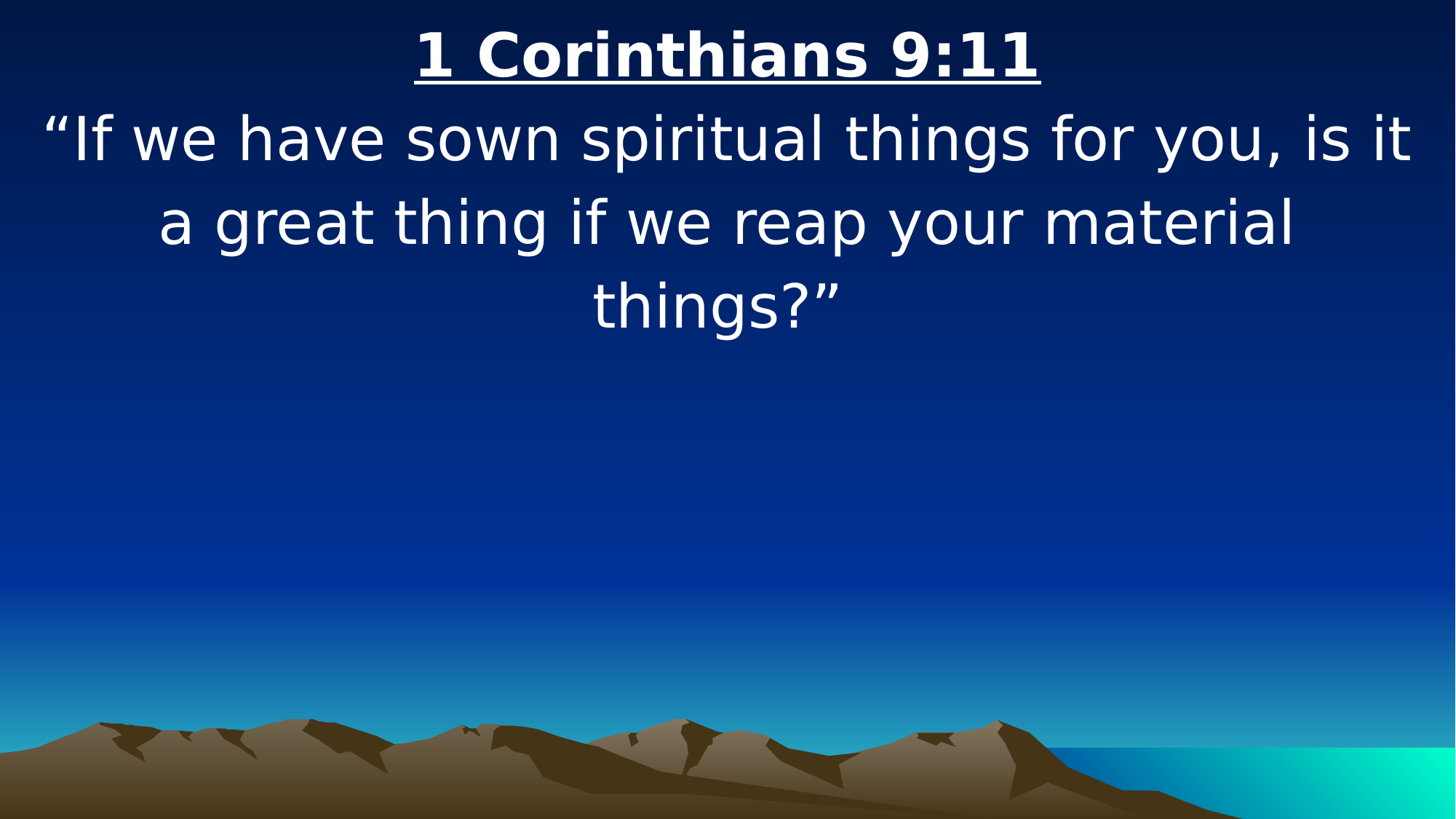

1 Corinthians 9:11
“If we have sown spiritual things for you, is it a great thing if we reap your material things?”